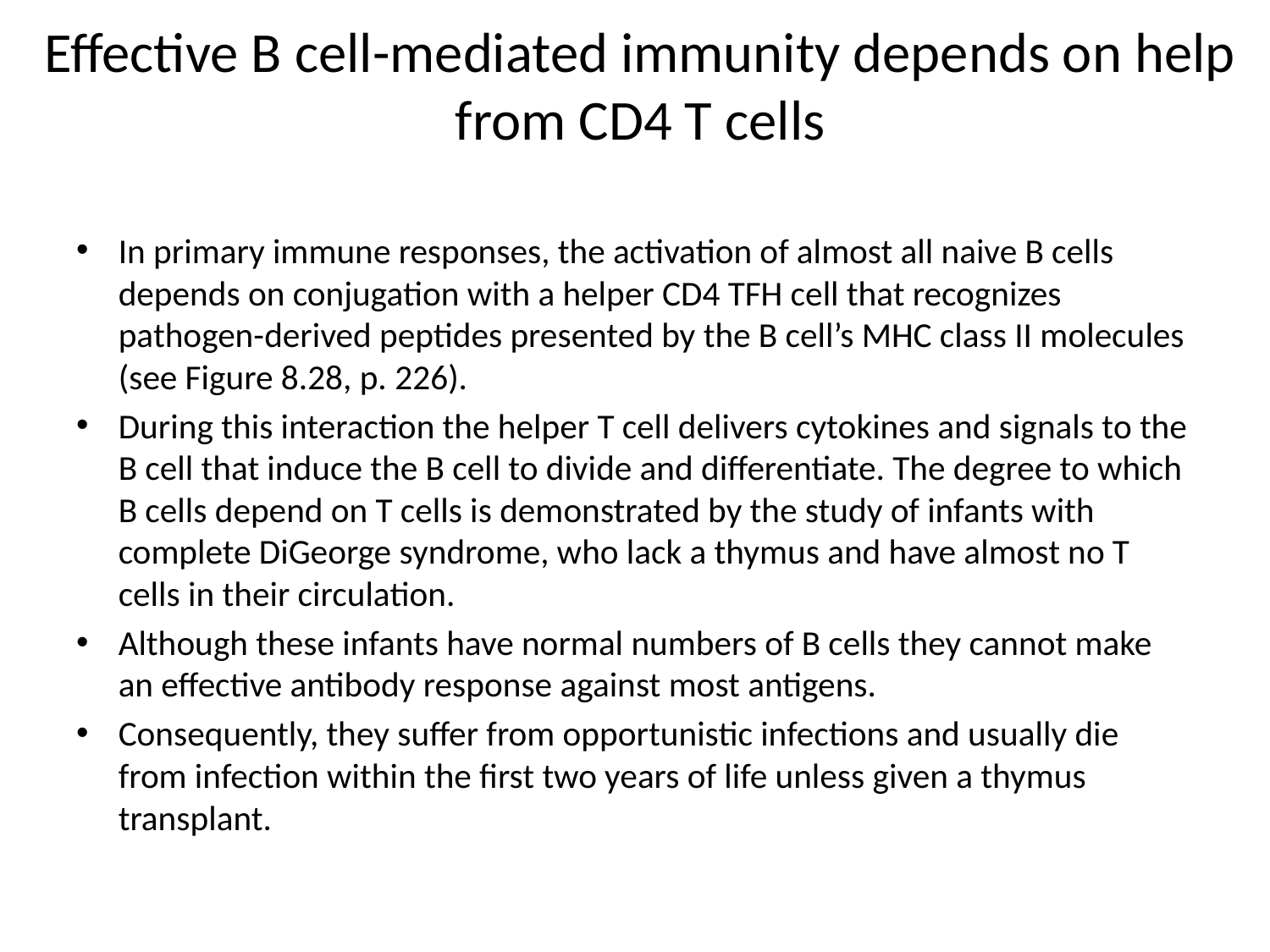

# Effective B cell-mediated immunity depends on help from CD4 T cells
In primary immune responses, the activation of almost all naive B cells depends on conjugation with a helper CD4 TFH cell that recognizes pathogen-derived peptides presented by the B cell’s MHC class II molecules (see Figure 8.28, p. 226).
During this interaction the helper T cell delivers cytokines and signals to the B cell that induce the B cell to divide and differentiate. The degree to which B cells depend on T cells is demonstrated by the study of infants with complete DiGeorge syndrome, who lack a thymus and have almost no T cells in their circulation.
Although these infants have normal numbers of B cells they cannot make an effective antibody response against most antigens.
Consequently, they suffer from opportunistic infections and usually die from infection within the first two years of life unless given a thymus transplant.